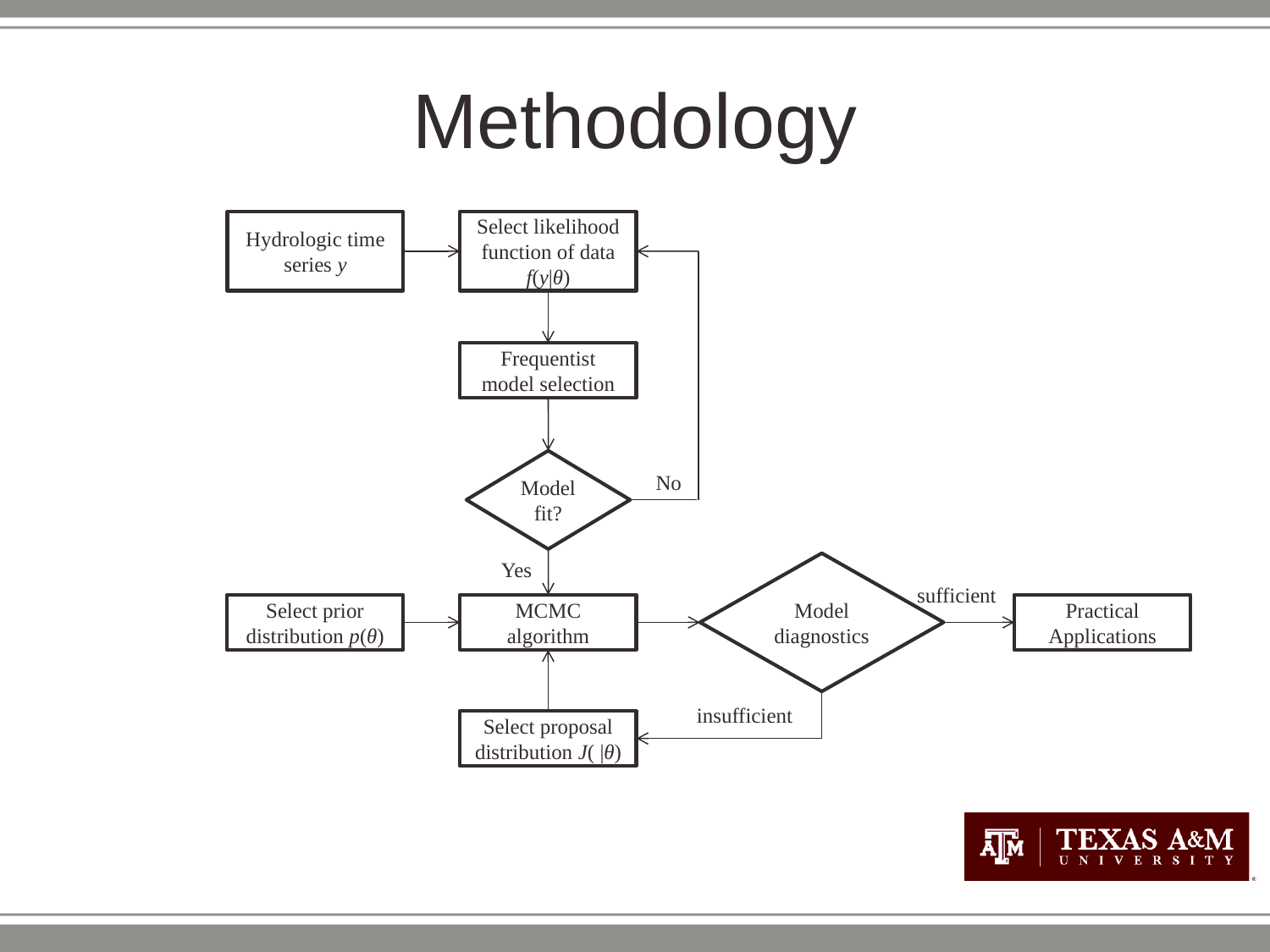

# Methodology
Hydrologic time series y
Select likelihood function of data f(y|θ)
Frequentist model selection
Model fit?
No
Yes
Model diagnostics
sufficient
Select prior distribution p(θ)
MCMC algorithm
Practical Applications
insufficient
Select proposal distribution J( |θ)